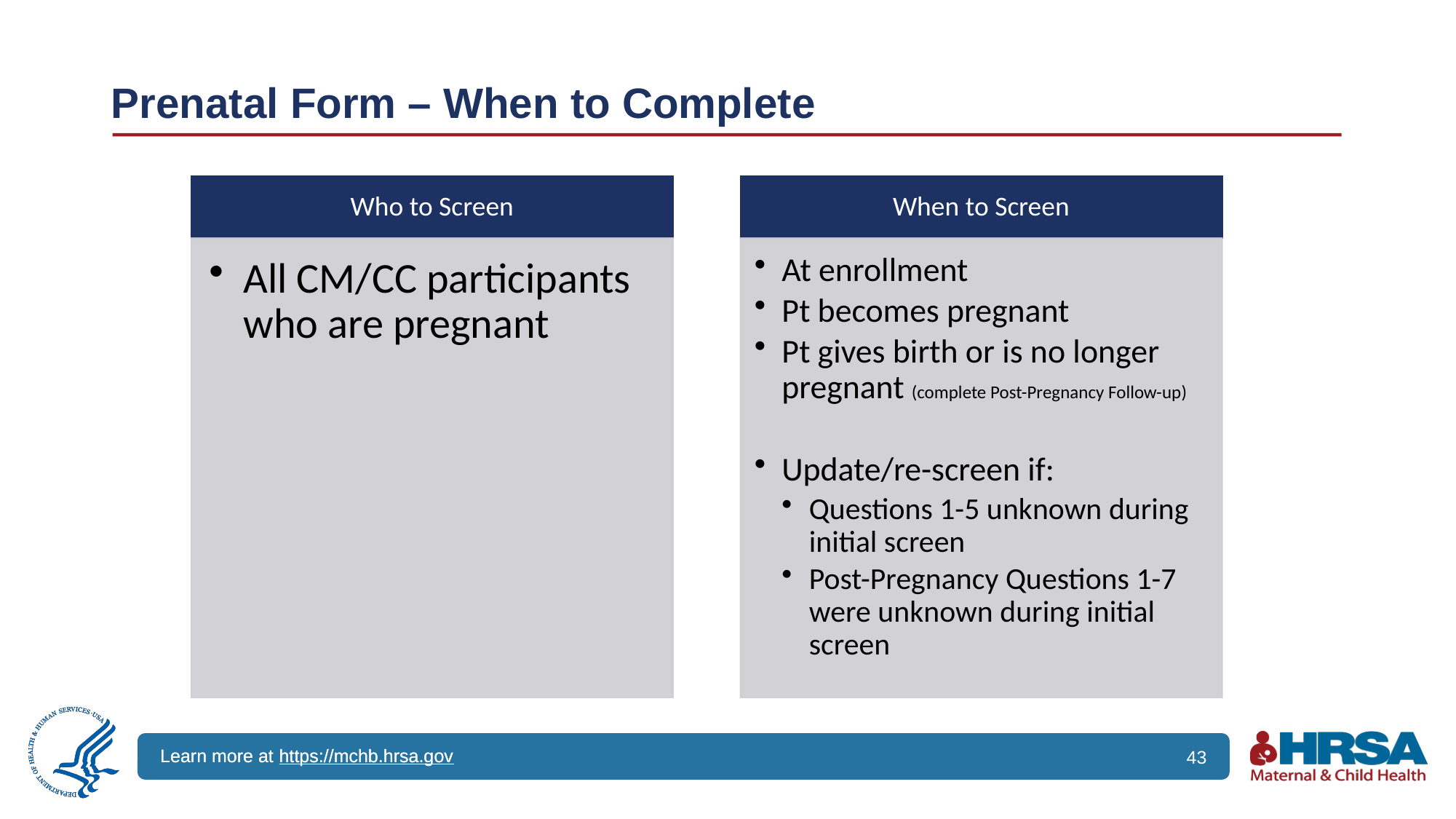

# Prenatal Form – When to Complete
Who to Screen
All CM/CC participants who are pregnant
When to Screen
At enrollment
Pt becomes pregnant
Pt gives birth or is no longer pregnant (complete Post-Pregnancy Follow-up)

Update/re-screen if:
Questions 1-5 unknown during initial screen
Post-Pregnancy Questions 1-7 were unknown during initial screen
43